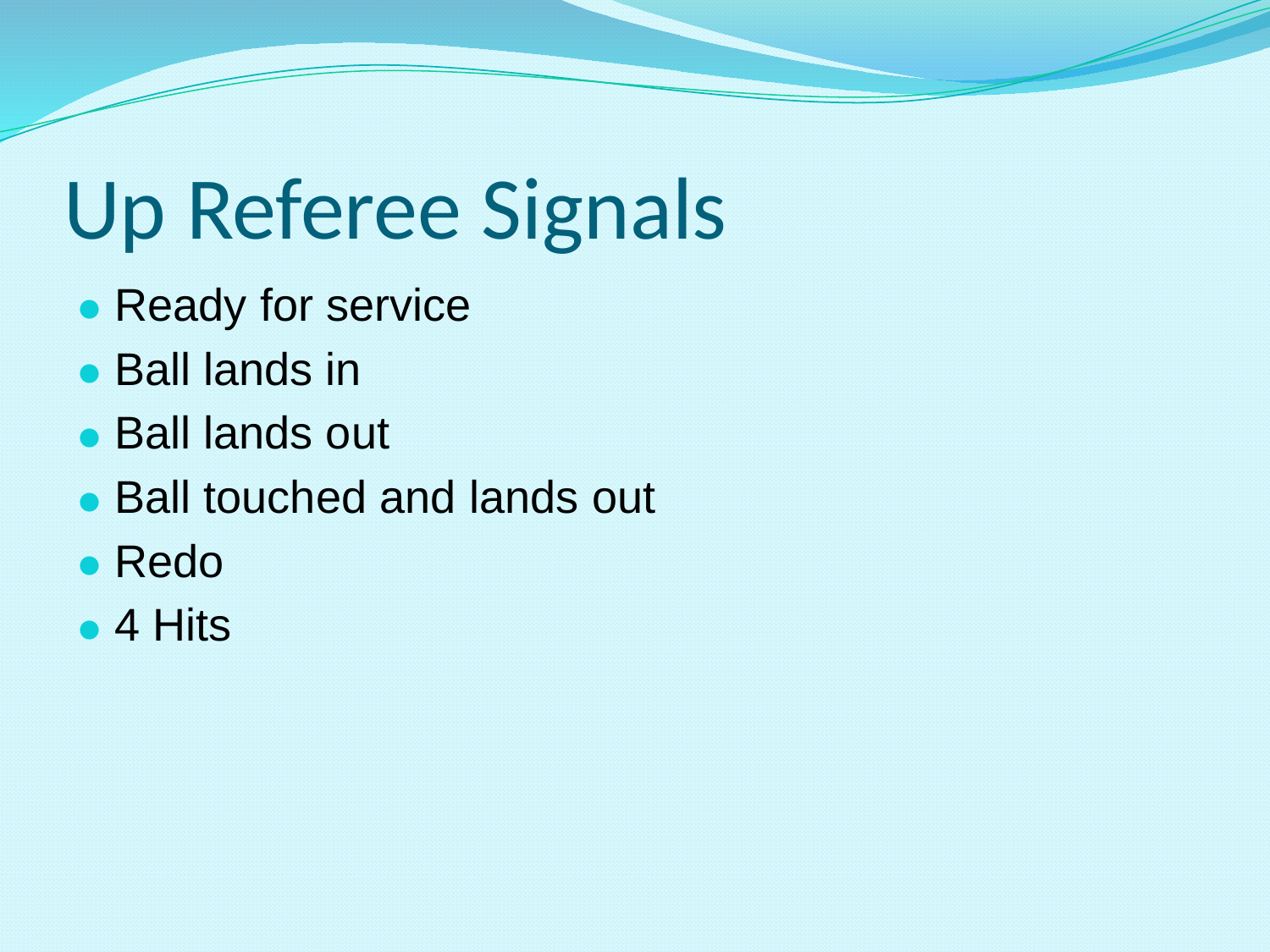

# Up Referee Signals
Ready for service
Ball lands in
Ball lands out
Ball touched and lands out
Redo
4 Hits